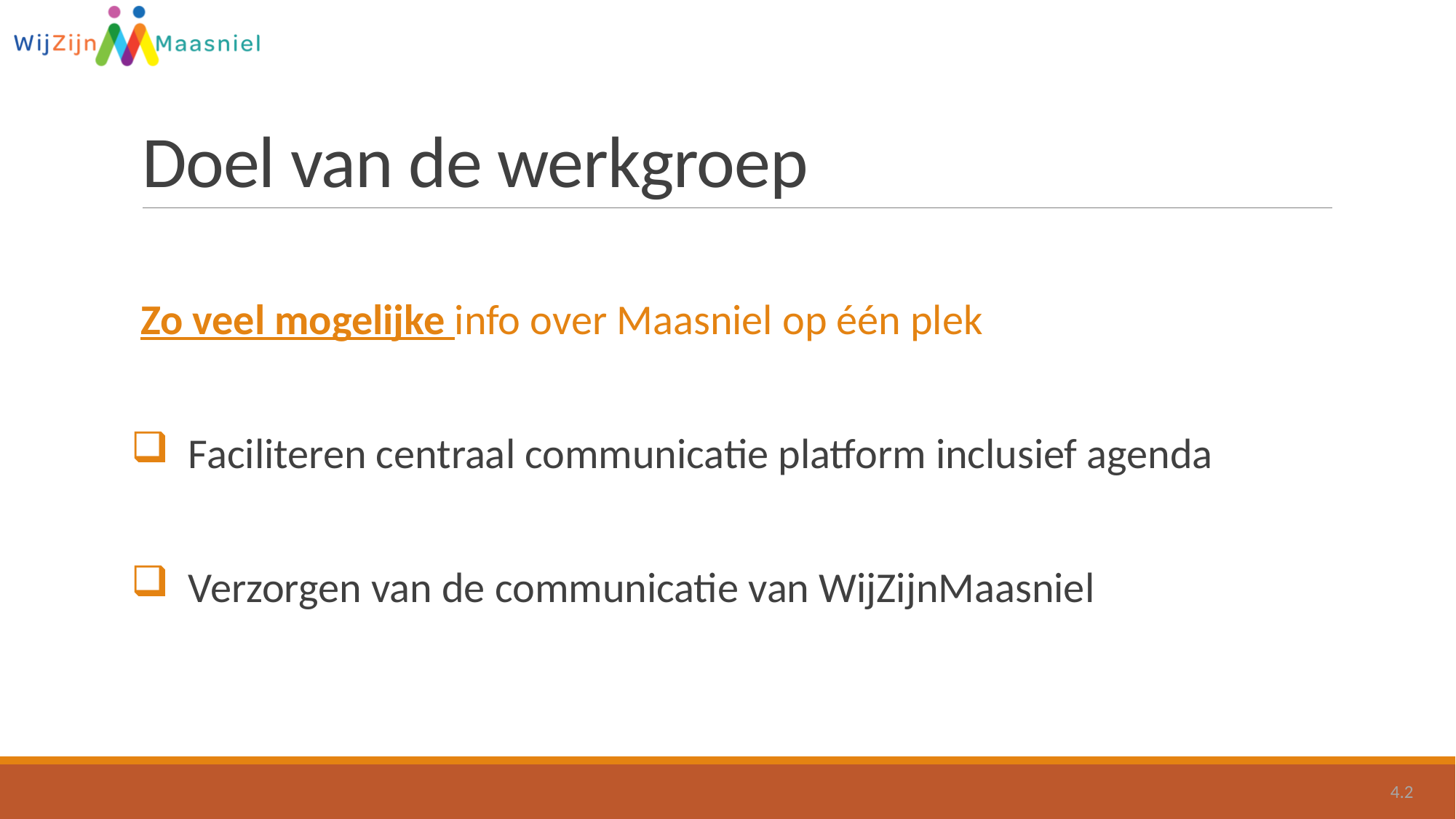

# Doel van de werkgroep

 Zo veel mogelijke info over Maasniel op één plek

  Faciliteren centraal communicatie platform inclusief agenda

  Verzorgen van de communicatie van WijZijnMaasniel

4.2